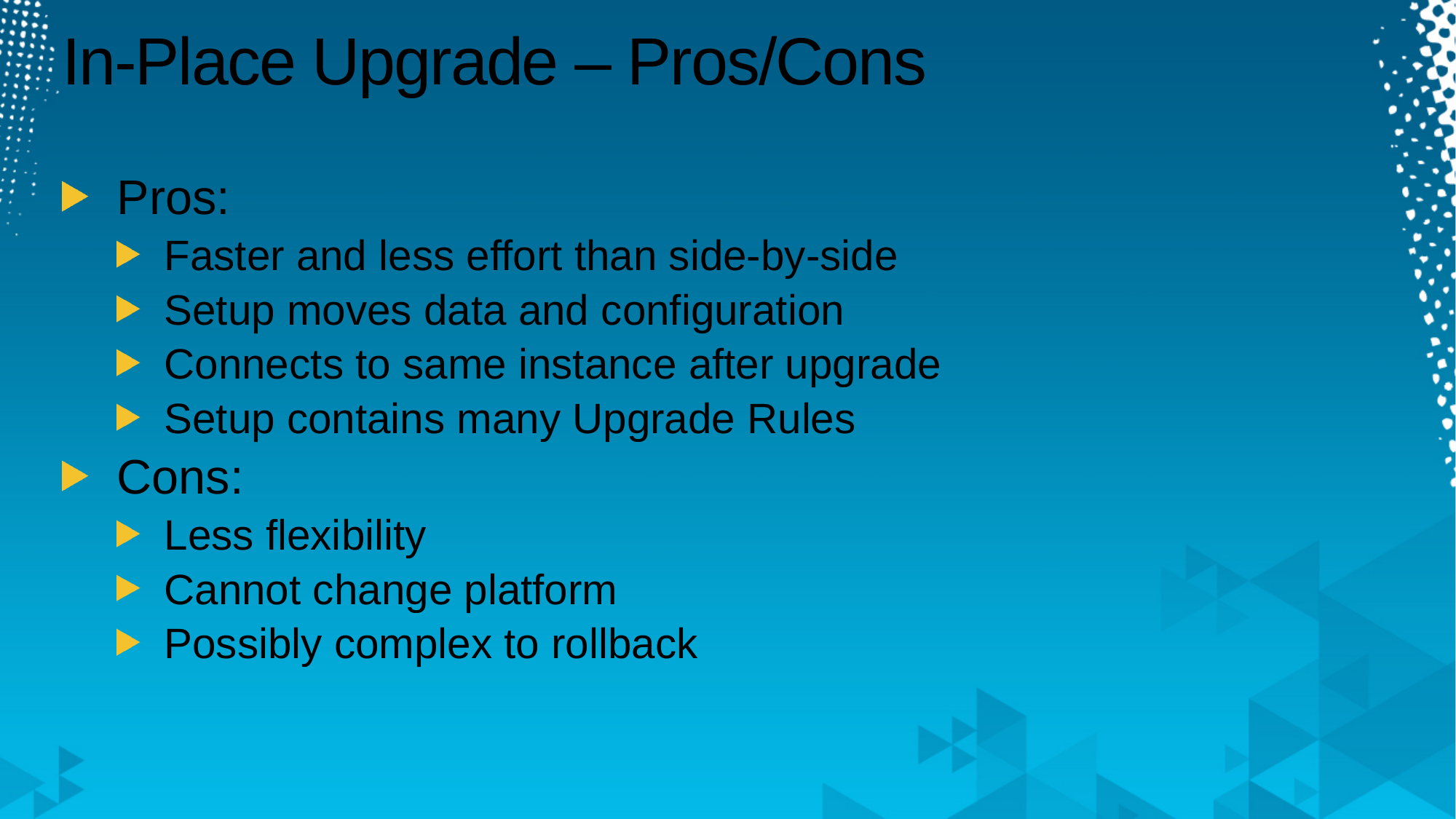

# In-Place Upgrade – Pros/Cons
Pros:
Faster and less effort than side-by-side
Setup moves data and configuration
Connects to same instance after upgrade
Setup contains many Upgrade Rules
Cons:
Less flexibility
Cannot change platform
Possibly complex to rollback